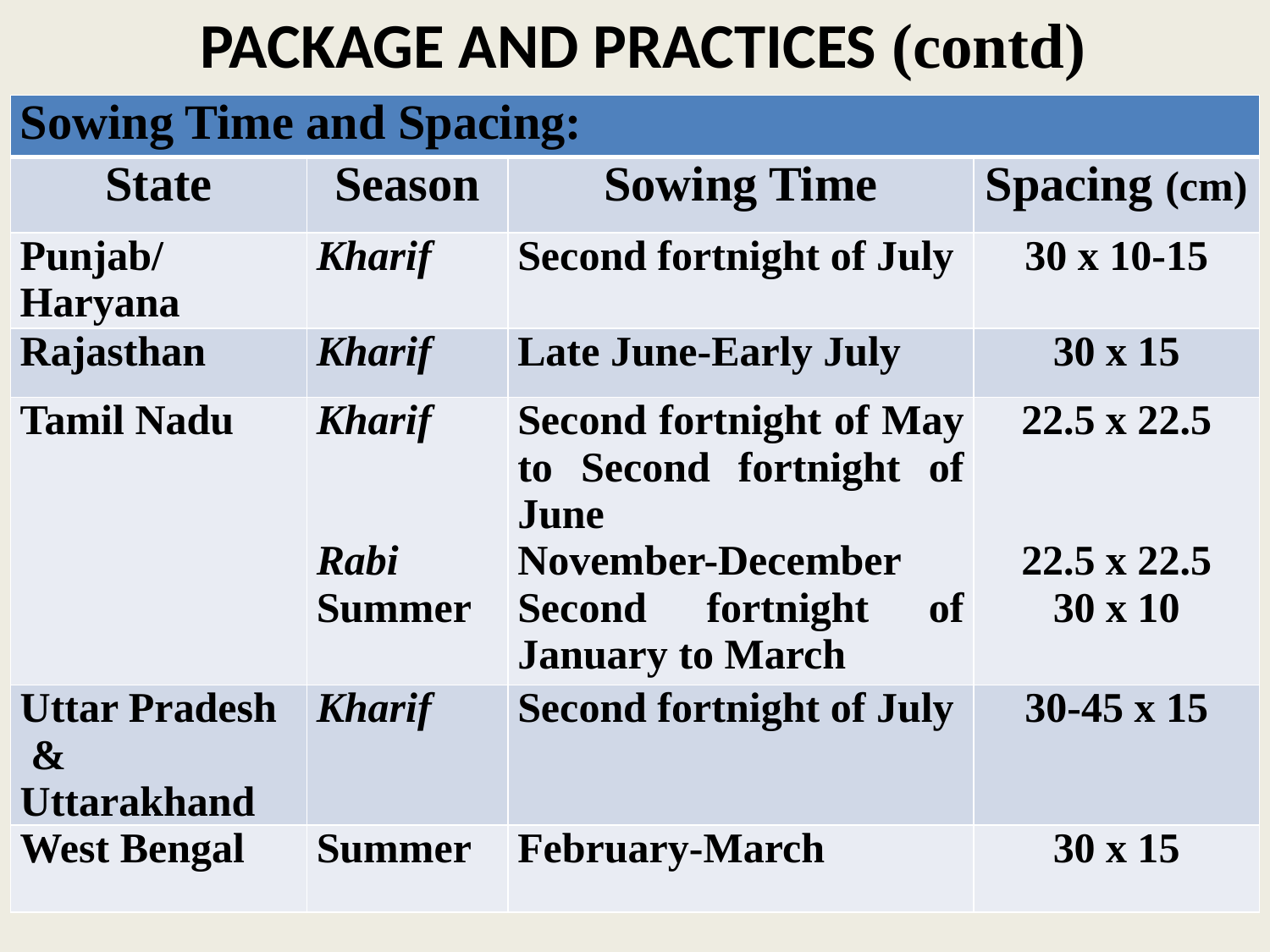

# PACKAGE AND PRACTICES (contd)
| Sowing Time and Spacing: |  |  |  |
| --- | --- | --- | --- |
| State | Season | Sowing Time | Spacing (cm) |
| Punjab/ Haryana | Kharif | Second fortnight of July | 30 x 10-15 |
| Rajasthan | Kharif | Late June-Early July | 30 x 15 |
| Tamil Nadu | Kharif Rabi Summer | Second fortnight of May to Second fortnight of June November-December Second fortnight of January to March | 22.5 x 22.5 22.5 x 22.5 30 x 10 |
| Uttar Pradesh & Uttarakhand | Kharif | Second fortnight of July | 30-45 x 15 |
| West Bengal | Summer | February-March | 30 x 15 |